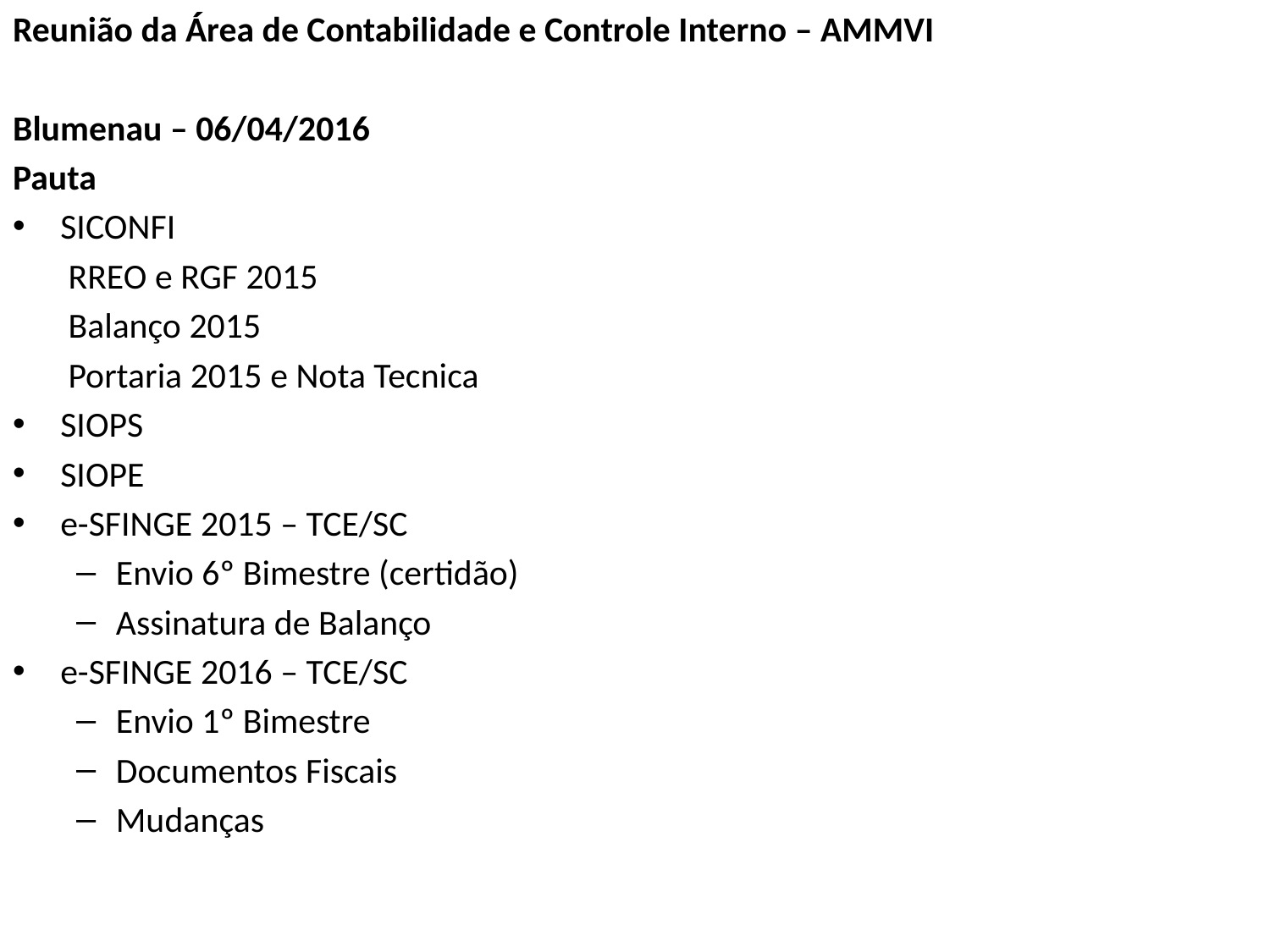

Reunião da Área de Contabilidade e Controle Interno – AMMVI

Blumenau – 06/04/2016
Pauta
SICONFI
RREO e RGF 2015
Balanço 2015
Portaria 2015 e Nota Tecnica
SIOPS
SIOPE
e-SFINGE 2015 – TCE/SC
Envio 6º Bimestre (certidão)
Assinatura de Balanço
e-SFINGE 2016 – TCE/SC
Envio 1º Bimestre
Documentos Fiscais
Mudanças